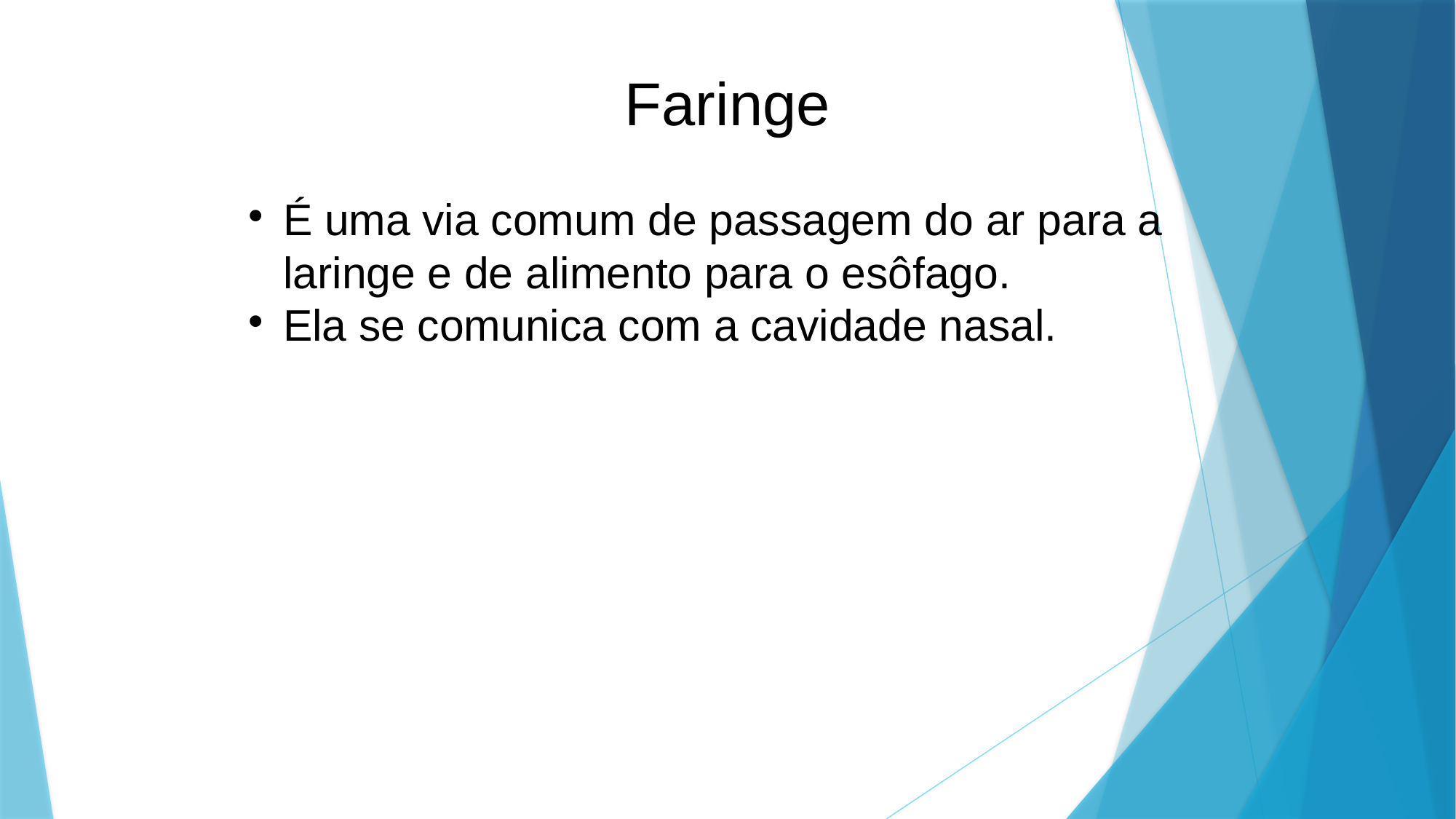

Faringe
É uma via comum de passagem do ar para a laringe e de alimento para o esôfago.
Ela se comunica com a cavidade nasal.